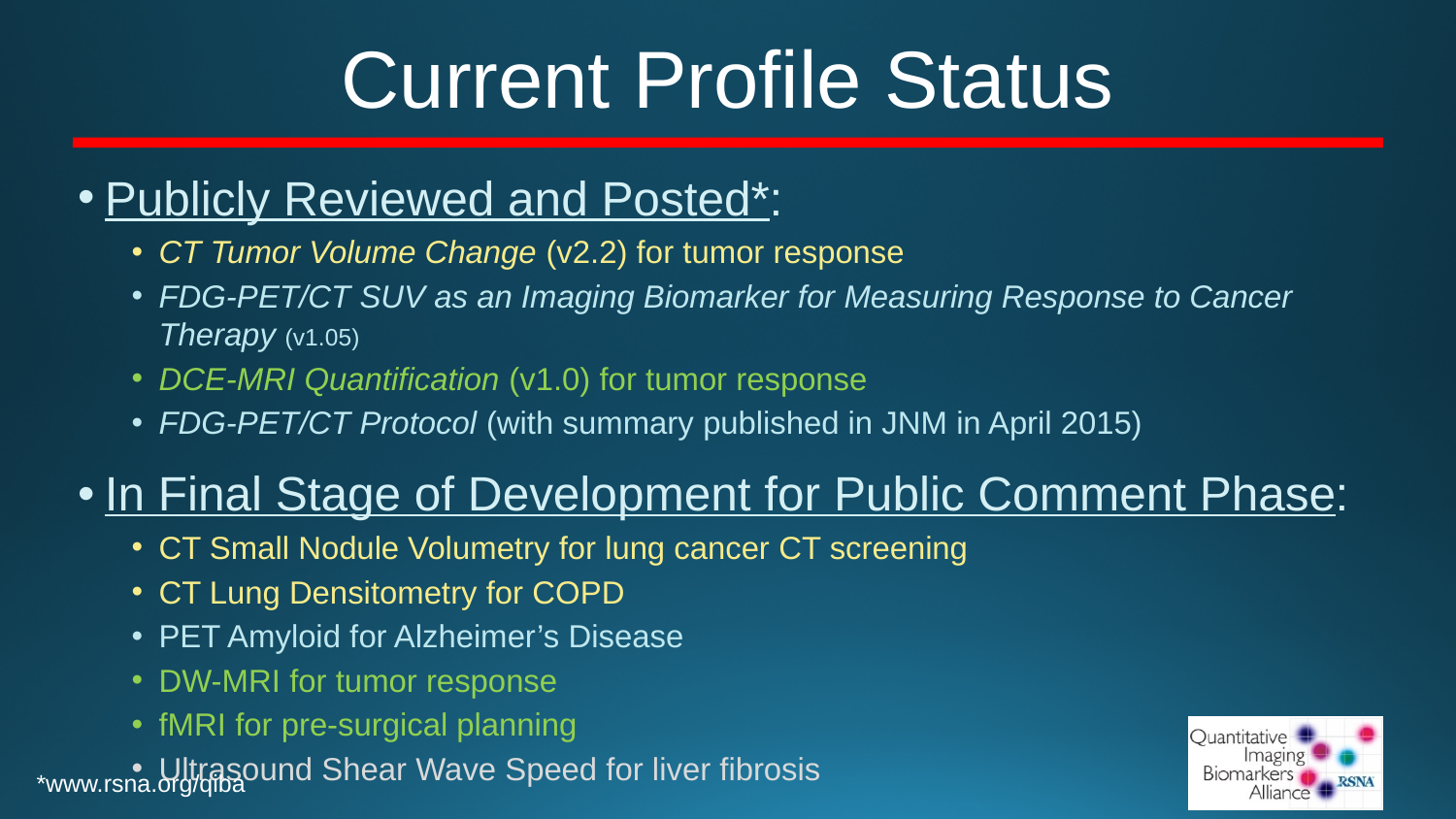

# Current Profile Status
Publicly Reviewed and Posted*:
CT Tumor Volume Change (v2.2) for tumor response
FDG-PET/CT SUV as an Imaging Biomarker for Measuring Response to Cancer Therapy (v1.05)
DCE-MRI Quantification (v1.0) for tumor response
FDG-PET/CT Protocol (with summary published in JNM in April 2015)
In Final Stage of Development for Public Comment Phase:
CT Small Nodule Volumetry for lung cancer CT screening
CT Lung Densitometry for COPD
PET Amyloid for Alzheimer’s Disease
DW-MRI for tumor response
fMRI for pre-surgical planning
Ultrasound Shear Wave Speed for liver fibrosis

*www.rsna.org/qiba